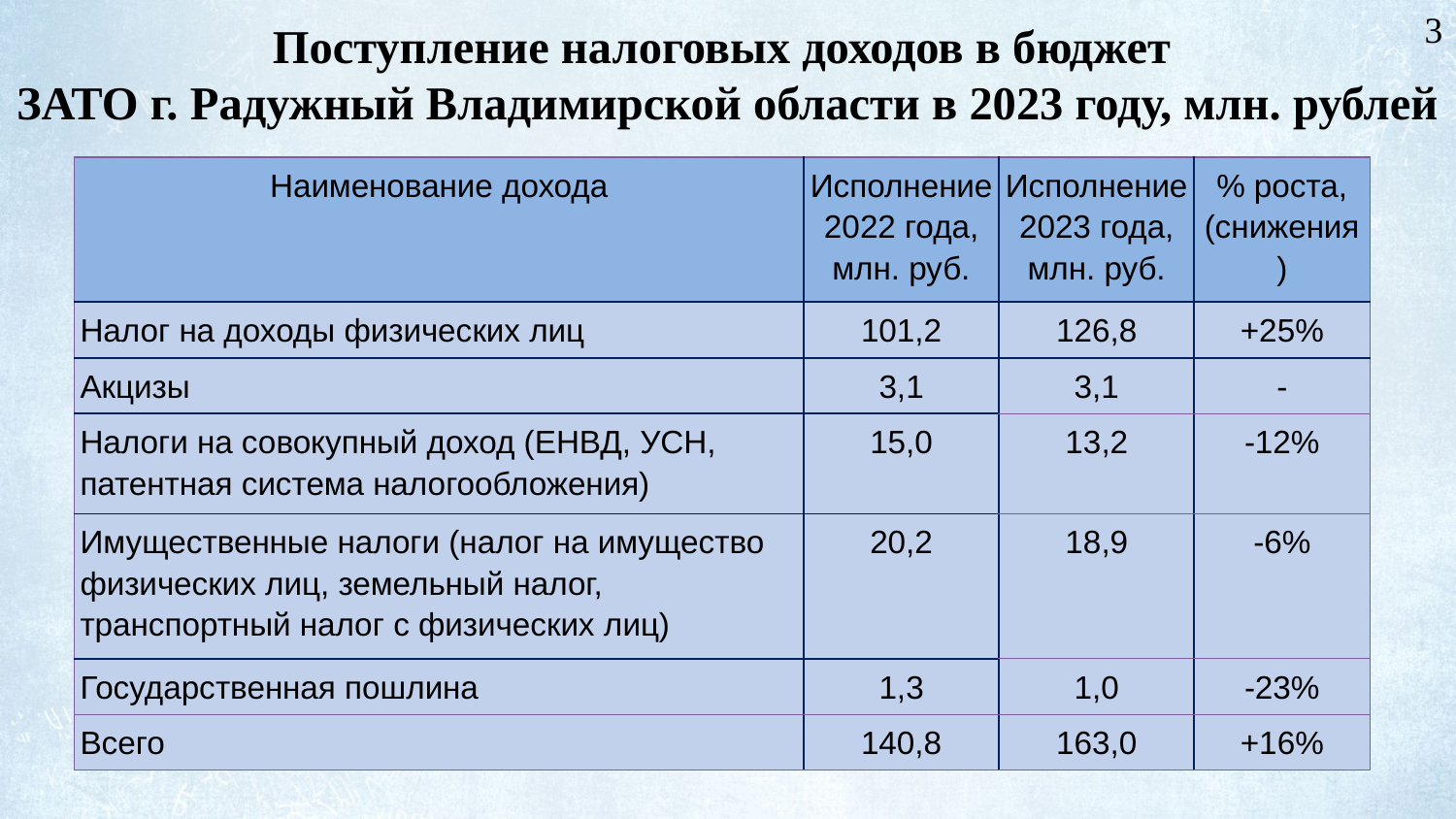

# Поступление налоговых доходов в бюджет ЗАТО г. Радужный Владимирской области в 2023 году, млн. рублей
3
| Наименование дохода | Исполнение 2022 года, млн. руб. | Исполнение 2023 года, млн. руб. | % роста, (снижения) |
| --- | --- | --- | --- |
| Налог на доходы физических лиц | 101,2 | 126,8 | +25% |
| Акцизы | 3,1 | 3,1 | - |
| Налоги на совокупный доход (ЕНВД, УСН, патентная система налогообложения) | 15,0 | 13,2 | -12% |
| Имущественные налоги (налог на имущество физических лиц, земельный налог, транспортный налог с физических лиц) | 20,2 | 18,9 | -6% |
| Государственная пошлина | 1,3 | 1,0 | -23% |
| Всего | 140,8 | 163,0 | +16% |